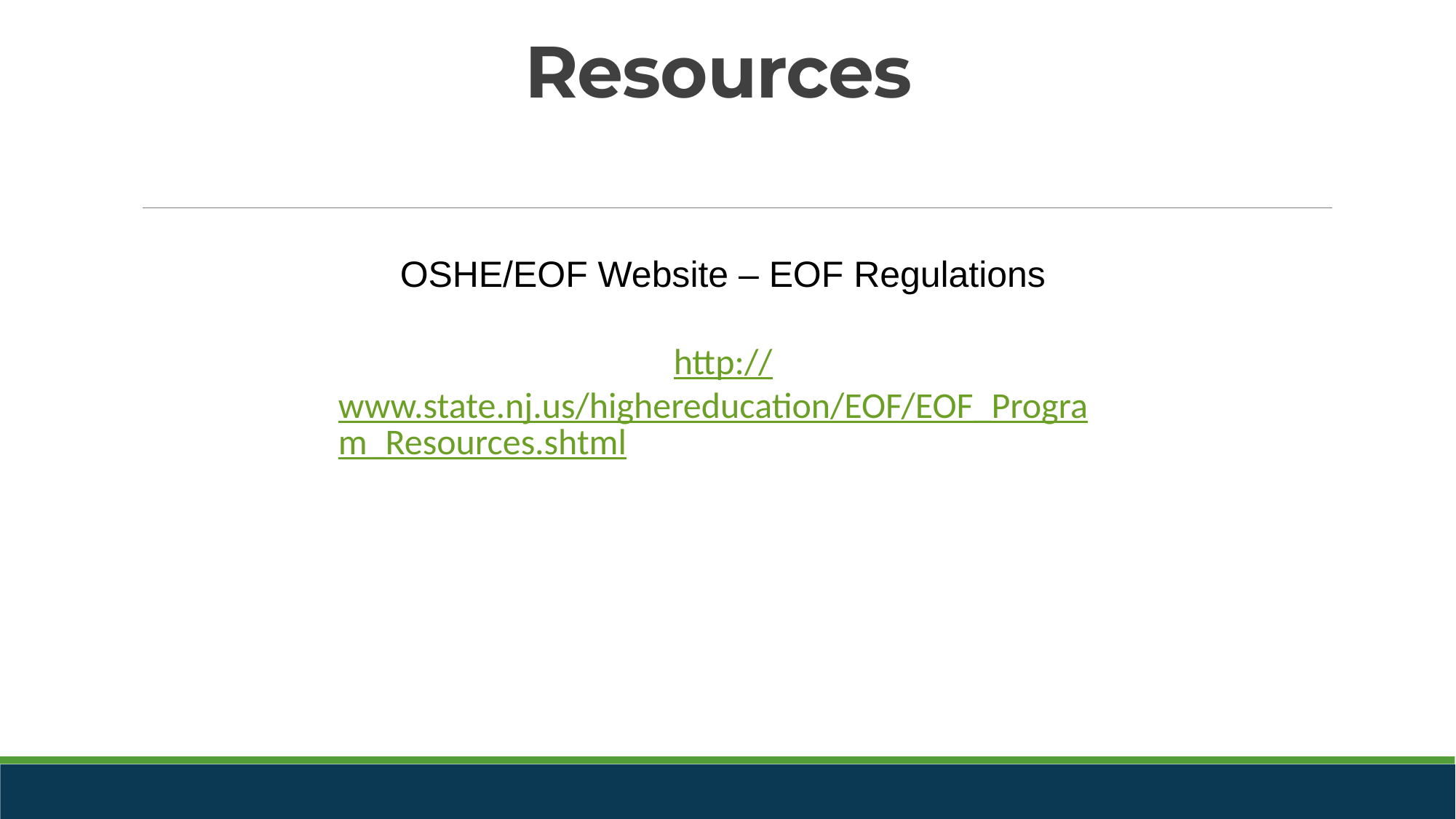

# Resources
OSHE/EOF Website – EOF Regulations

http://www.state.nj.us/highereducation/EOF/EOF_Program_Resources.shtml